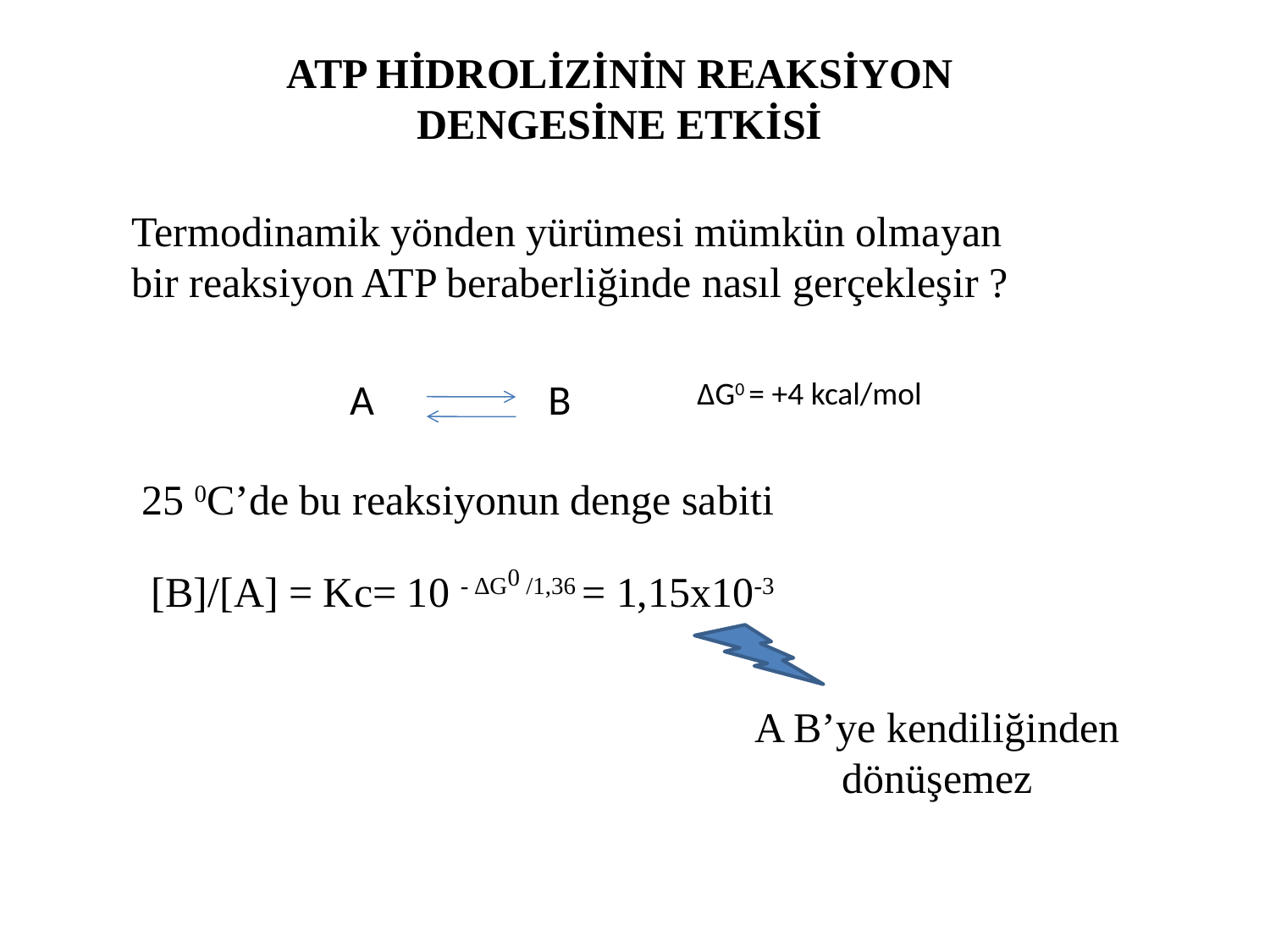

ATP HİDROLİZİNİN REAKSİYON DENGESİNE ETKİSİ
Termodinamik yönden yürümesi mümkün olmayan bir reaksiyon ATP beraberliğinde nasıl gerçekleşir ?
A
B
∆G0 = +4 kcal/mol
25 0C’de bu reaksiyonun denge sabiti
[B]/[A] = Kc= 10 - ∆G0 /1,36 = 1,15x10-3

A B’ye kendiliğinden dönüşemez